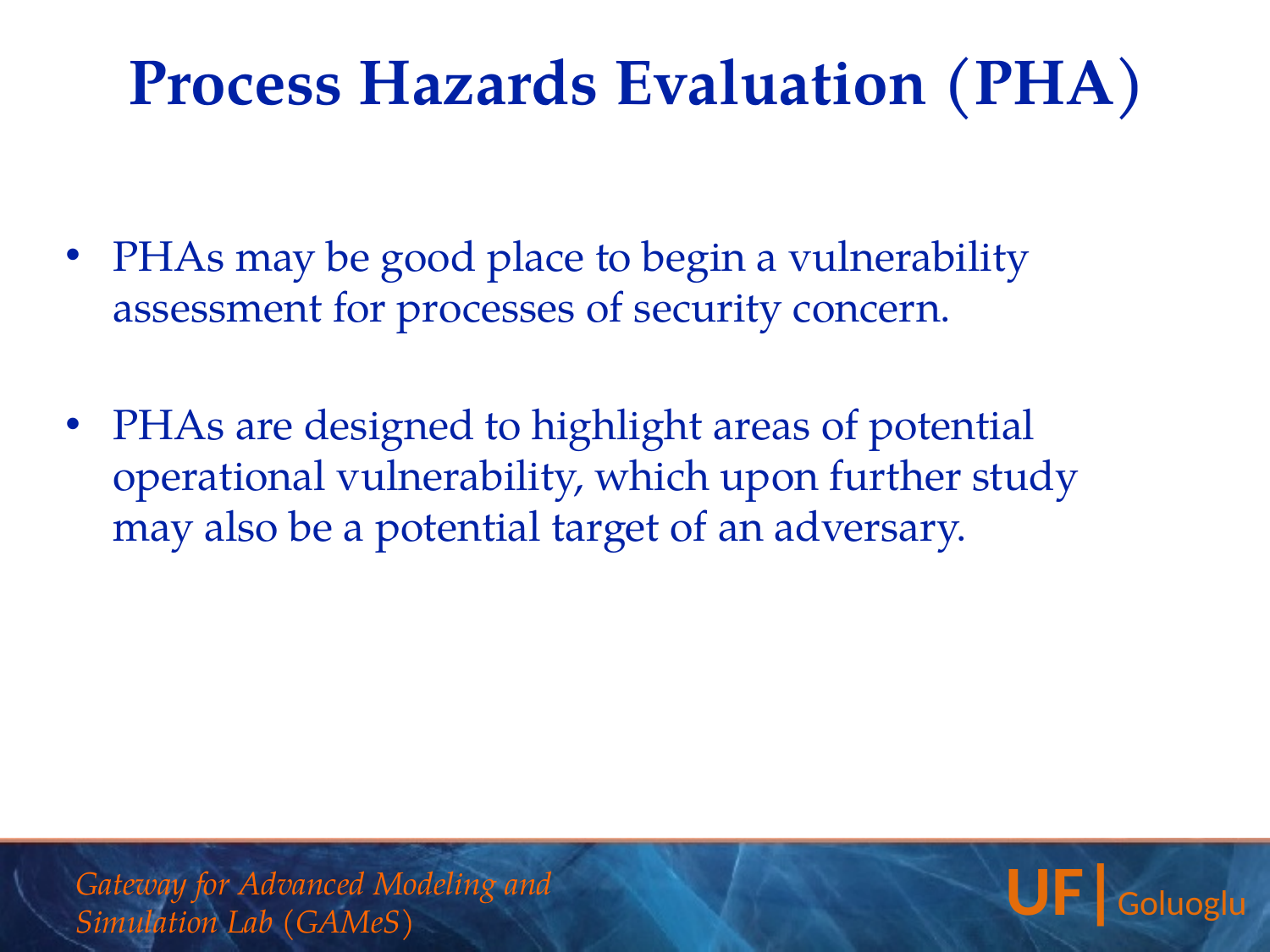

# Process Hazards Evaluation (PHA)
PHAs may be good place to begin a vulnerability assessment for processes of security concern.

PHAs are designed to highlight areas of potential operational vulnerability, which upon further study may also be a potential target of an adversary.